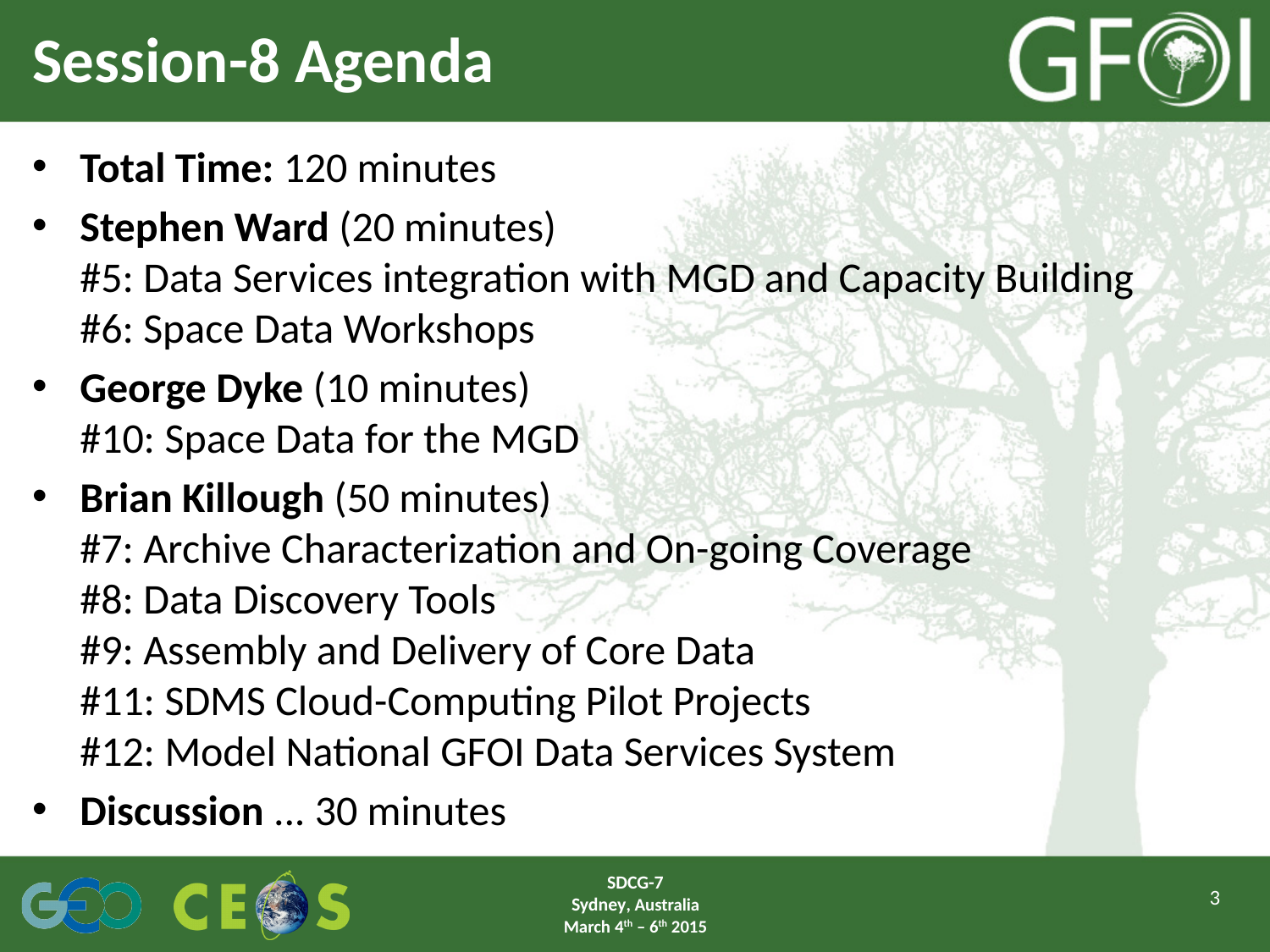

# Session-8 Agenda
Total Time: 120 minutes
Stephen Ward (20 minutes)
#5: Data Services integration with MGD and Capacity Building
#6: Space Data Workshops
George Dyke (10 minutes)
#10: Space Data for the MGD
Brian Killough (50 minutes)
#7: Archive Characterization and On-going Coverage
#8: Data Discovery Tools
#9: Assembly and Delivery of Core Data
#11: SDMS Cloud-Computing Pilot Projects
#12: Model National GFOI Data Services System
Discussion ... 30 minutes

SDCG-7
Sydney, Australia
March 4th – 6th 2015

3